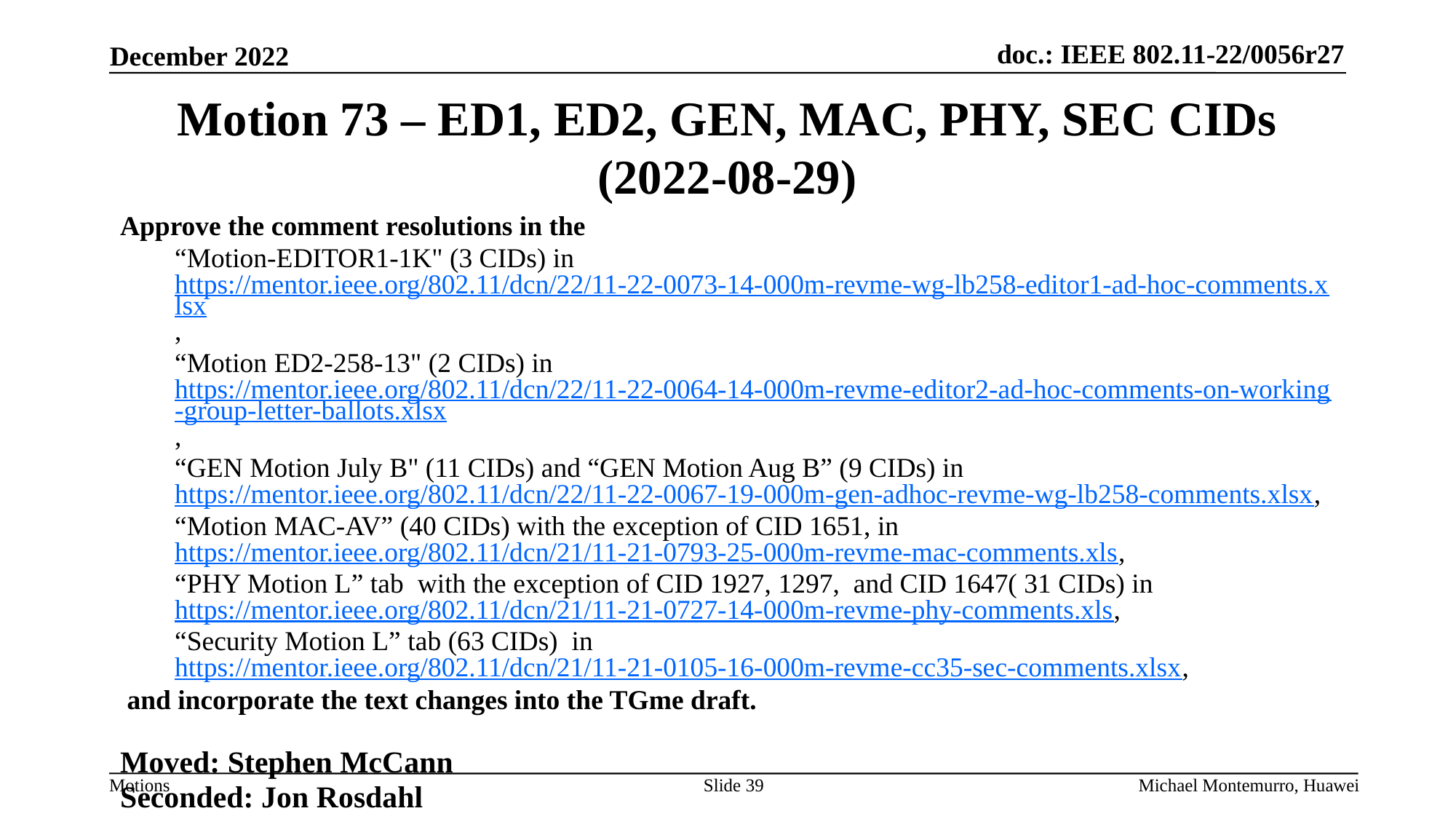

# Motion 73 – ED1, ED2, GEN, MAC, PHY, SEC CIDs (2022-08-29)
Approve the comment resolutions in the
“Motion-EDITOR1-1K" (3 CIDs) in https://mentor.ieee.org/802.11/dcn/22/11-22-0073-14-000m-revme-wg-lb258-editor1-ad-hoc-comments.xlsx,
“Motion ED2-258-13" (2 CIDs) in https://mentor.ieee.org/802.11/dcn/22/11-22-0064-14-000m-revme-editor2-ad-hoc-comments-on-working-group-letter-ballots.xlsx,
“GEN Motion July B" (11 CIDs) and “GEN Motion Aug B” (9 CIDs) in https://mentor.ieee.org/802.11/dcn/22/11-22-0067-19-000m-gen-adhoc-revme-wg-lb258-comments.xlsx,
“Motion MAC-AV” (40 CIDs) with the exception of CID 1651, in https://mentor.ieee.org/802.11/dcn/21/11-21-0793-25-000m-revme-mac-comments.xls,
“PHY Motion L” tab  with the exception of CID 1927, 1297,  and CID 1647( 31 CIDs) in https://mentor.ieee.org/802.11/dcn/21/11-21-0727-14-000m-revme-phy-comments.xls,
“Security Motion L” tab (63 CIDs)  in  https://mentor.ieee.org/802.11/dcn/21/11-21-0105-16-000m-revme-cc35-sec-comments.xlsx,
and incorporate the text changes into the TGme draft.
Moved: Stephen McCann
Seconded: Jon Rosdahl
Result: Unanimous.  Approved.

Slide 39
Michael Montemurro, Huawei